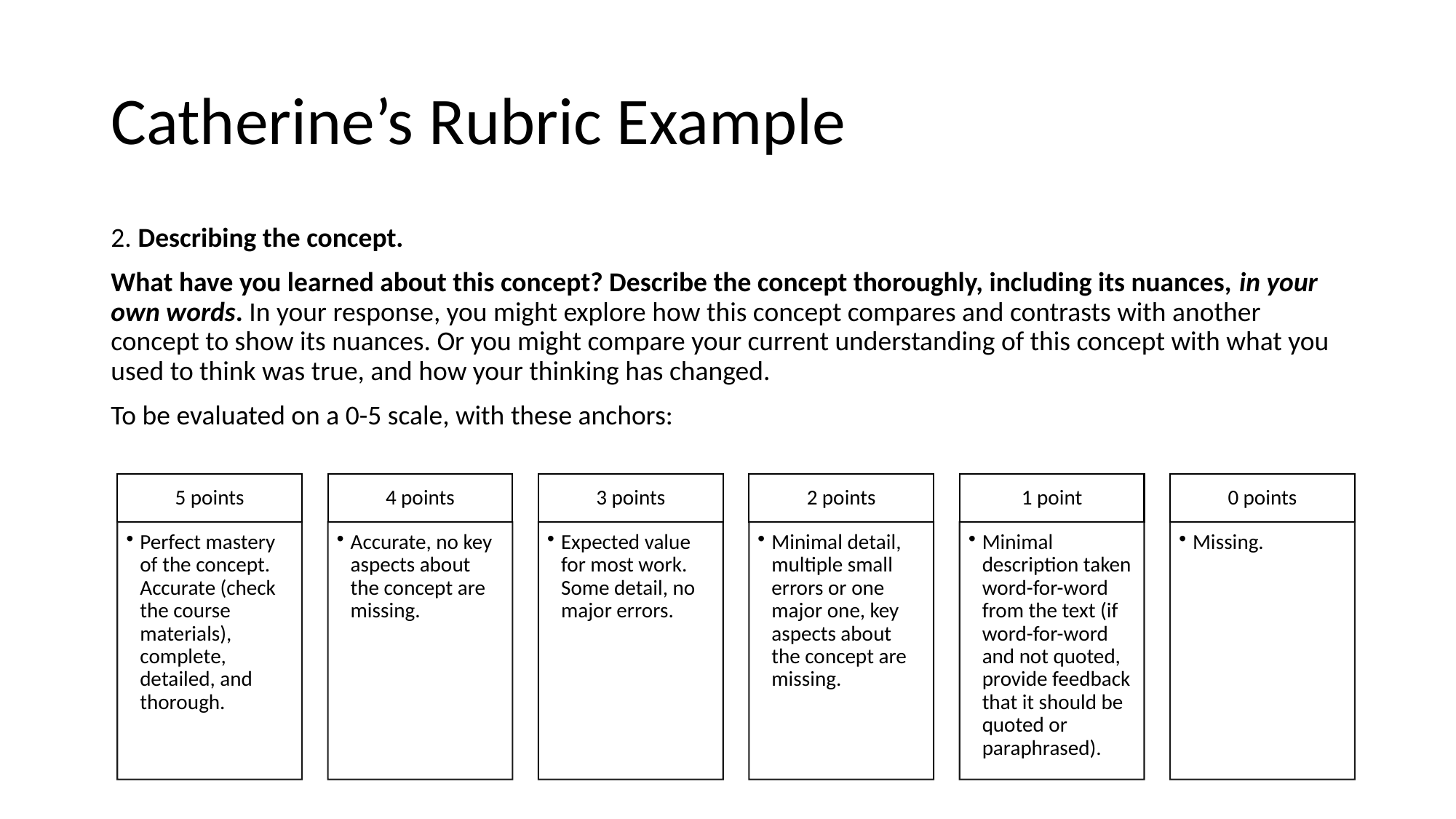

# Catherine’s Rubric Example

2. Describing the concept.
What have you learned about this concept? Describe the concept thoroughly, including its nuances, in your own words. In your response, you might explore how this concept compares and contrasts with another concept to show its nuances. Or you might compare your current understanding of this concept with what you used to think was true, and how your thinking has changed.
To be evaluated on a 0-5 scale, with these anchors:
5 points
Perfect mastery of the concept. Accurate (check the course materials), complete, detailed, and thorough.
4 points
Accurate, no key aspects about the concept are missing.
3 points
Expected value for most work. Some detail, no major errors.
2 points
Minimal detail, multiple small errors or one major one, key aspects about the concept are missing.
1 point
Minimal description taken word-for-word from the text (if word-for-word and not quoted, provide feedback that it should be quoted or paraphrased).
0 points
Missing.